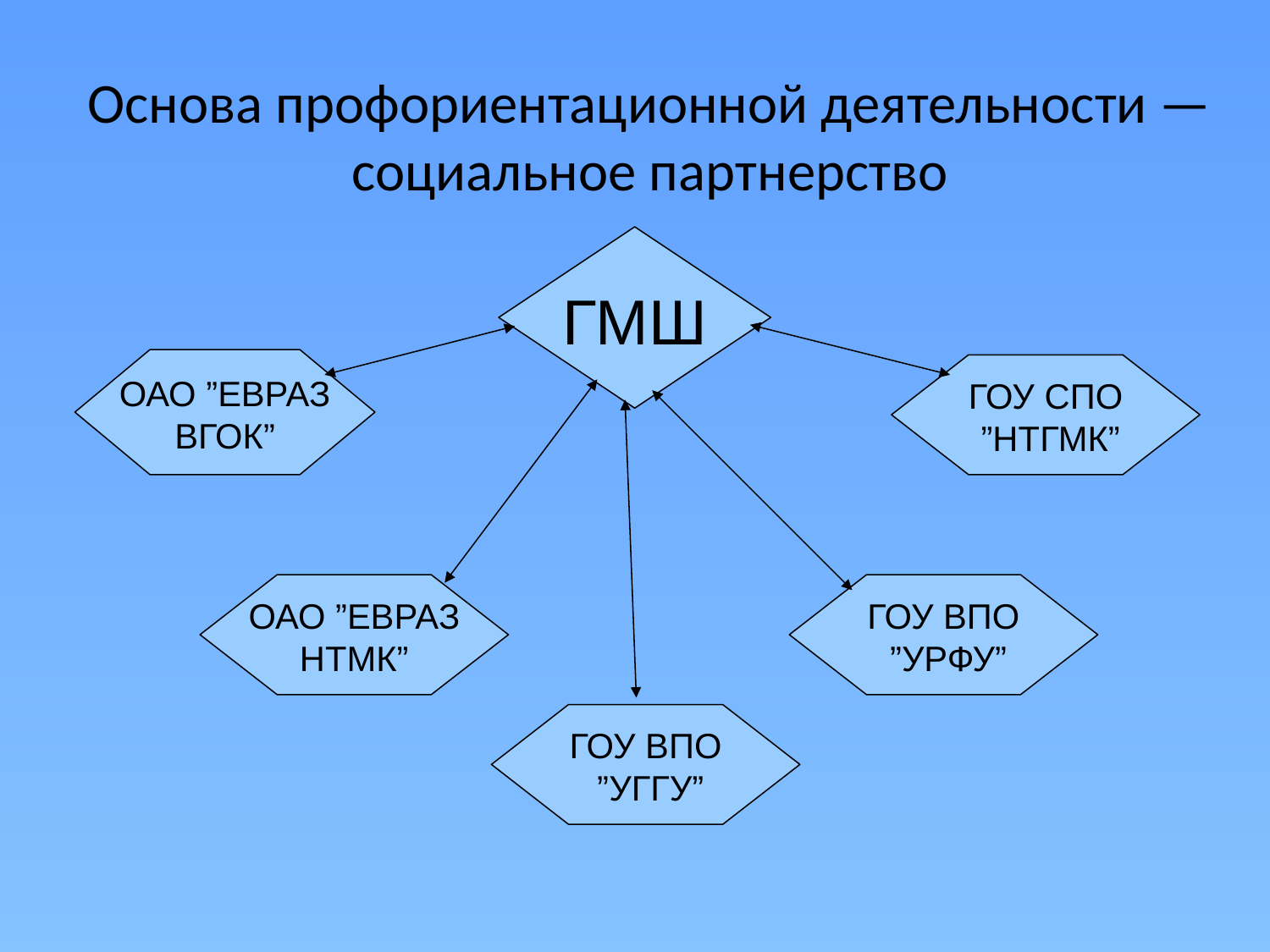

# Основа профориентационной деятельности — социальное партнерство

ГМШ

ОАО ”ЕВРАЗ
ВГОК”
ГОУ СПО
 ”НТГМК”

ОАО ”ЕВРАЗ
НТМК”
ГОУ ВПО
 ”УРФУ”
ГОУ ВПО
 ”УГГУ”